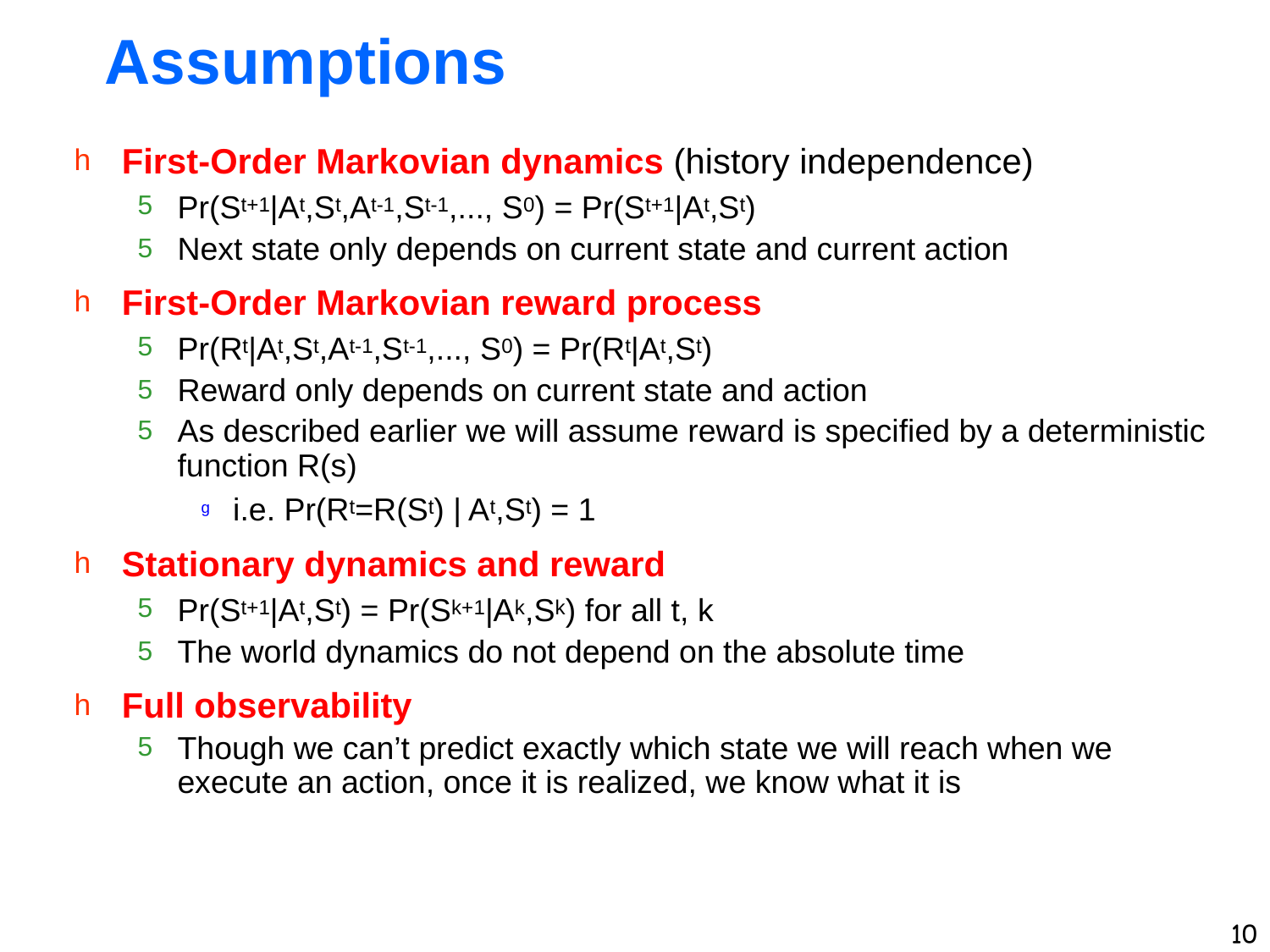

# Assumptions
First-Order Markovian dynamics (history independence)
Pr(St+1|At,St,At-1,St-1,..., S0) = Pr(St+1|At,St)
Next state only depends on current state and current action
First-Order Markovian reward process
Pr(Rt|At,St,At-1,St-1,..., S0) = Pr(Rt|At,St)
Reward only depends on current state and action
As described earlier we will assume reward is specified by a deterministic function R(s)
i.e. Pr(Rt=R(St) | At,St) = 1
Stationary dynamics and reward
Pr(St+1|At,St) = Pr(Sk+1|Ak,Sk) for all t, k
The world dynamics do not depend on the absolute time
Full observability
Though we can’t predict exactly which state we will reach when we execute an action, once it is realized, we know what it is
10